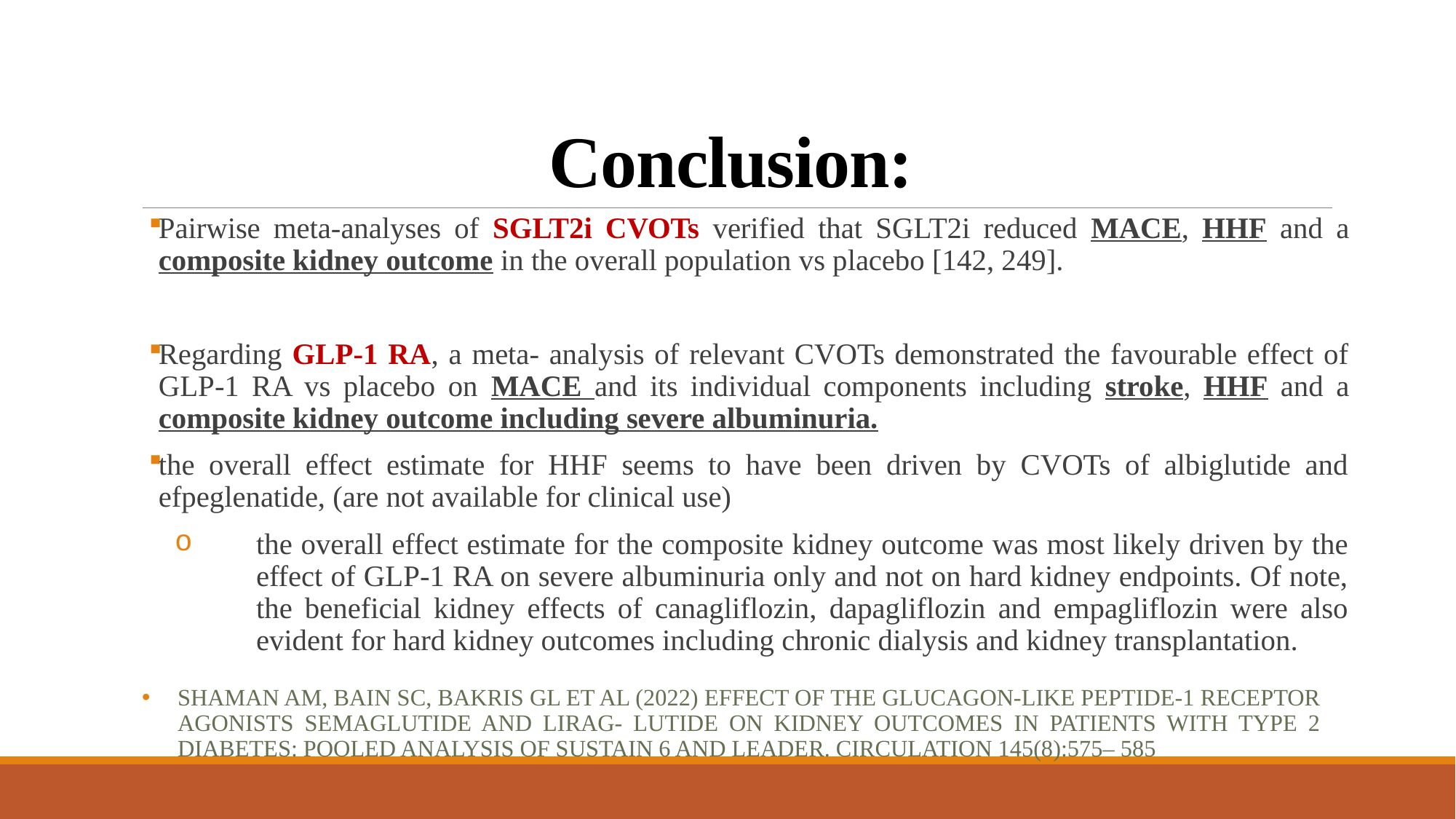

# Conclusion:
Pairwise meta-analyses of SGLT2i CVOTs verified that SGLT2i reduced MACE, HHF and a composite kidney outcome in the overall population vs placebo [142, 249].

Regarding GLP-1 RA, a meta- analysis of relevant CVOTs demonstrated the favourable effect of GLP-1 RA vs placebo on MACE and its individual components including stroke, HHF and a composite kidney outcome including severe albuminuria.
the overall effect estimate for HHF seems to have been driven by CVOTs of albiglutide and efpeglenatide, (are not available for clinical use)
the overall effect estimate for the composite kidney outcome was most likely driven by the effect of GLP-1 RA on severe albuminuria only and not on hard kidney endpoints. Of note, the beneficial kidney effects of canagliflozin, dapagliflozin and empagliflozin were also evident for hard kidney outcomes including chronic dialysis and kidney transplantation.

Shaman AM, Bain SC, Bakris GL et al (2022) Effect of the glucagon-like peptide-1 receptor agonists semaglutide and lirag- lutide on kidney outcomes in patients with type 2 diabetes: pooled analysis of SUSTAIN 6 and LEADER. Circulation 145(8):575– 585